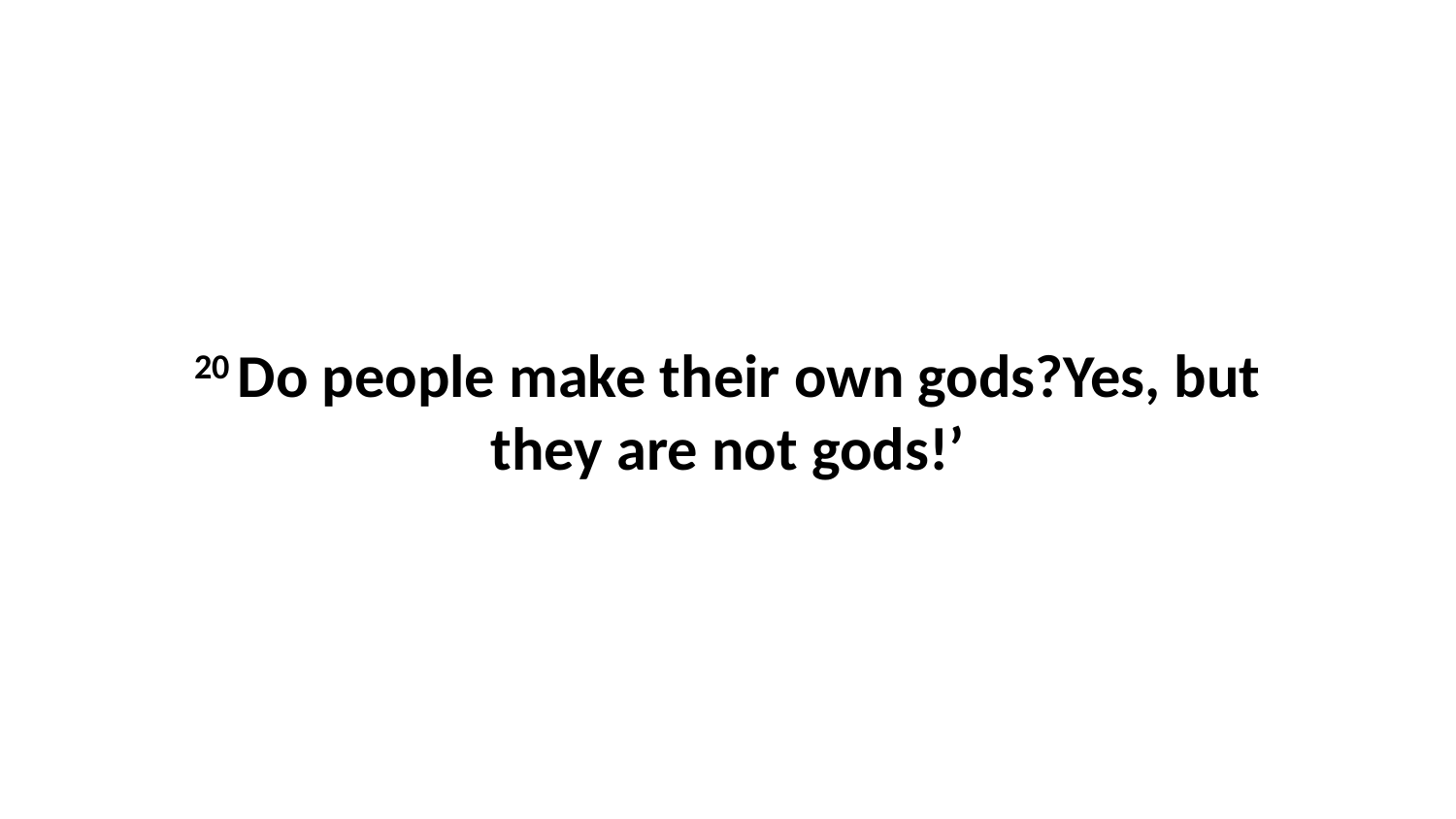

20 Do people make their own gods?Yes, but they are not gods!’